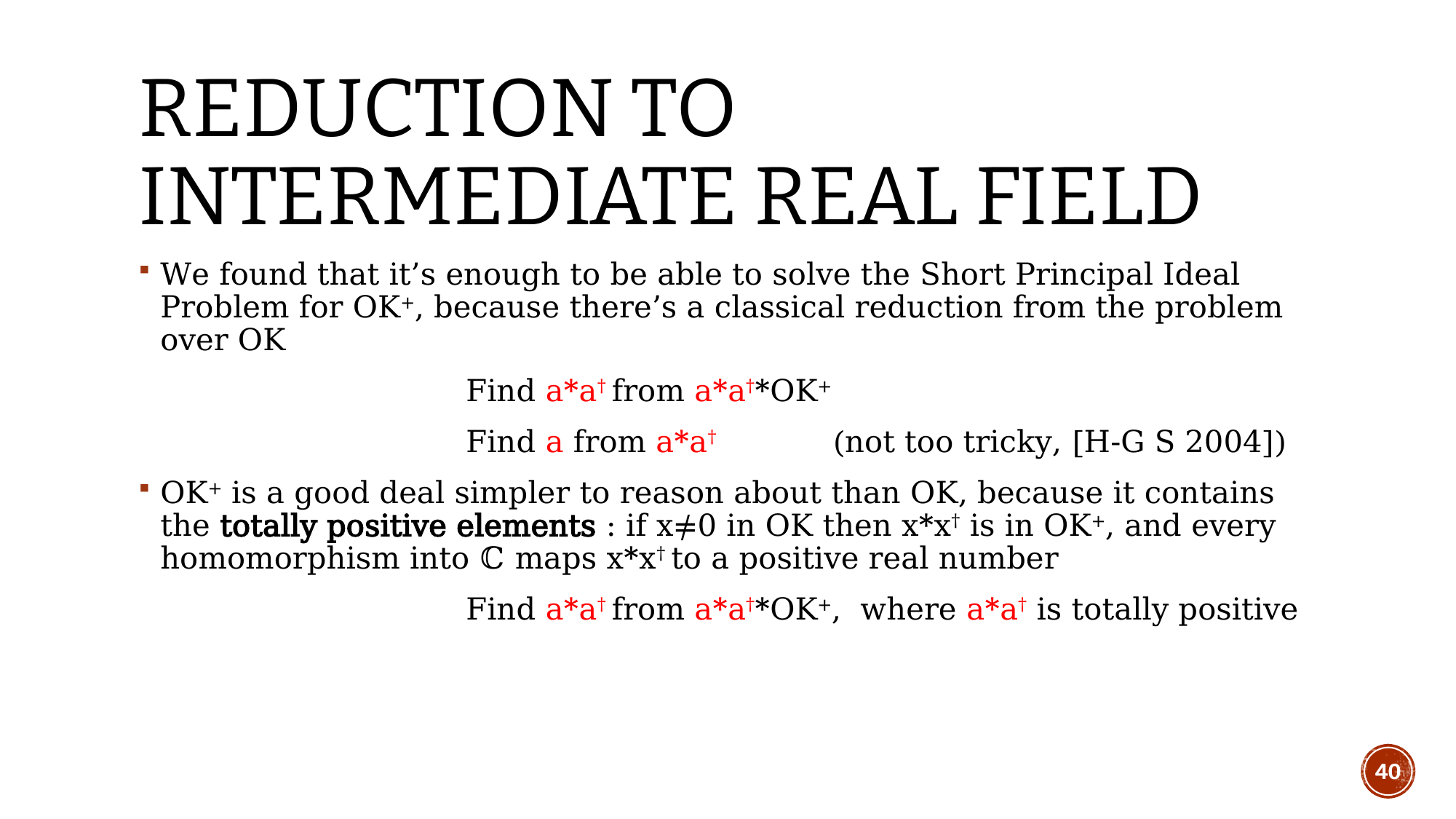

# Reduction to intermediate real field
We found that it’s enough to be able to solve the Short Principal Ideal Problem for OK+, because there’s a classical reduction from the problem over OK
			Find a*a† from a*a†*OK+
			Find a from a*a†            (not too tricky, [H-G S 2004])
OK+ is a good deal simpler to reason about than OK, because it contains the totally positive elements : if x≠0 in OK then x*x† is in OK+, and every homomorphism into ℂ maps x*x† to a positive real number
			Find a*a† from a*a†*OK+,  where a*a† is totally positive

40